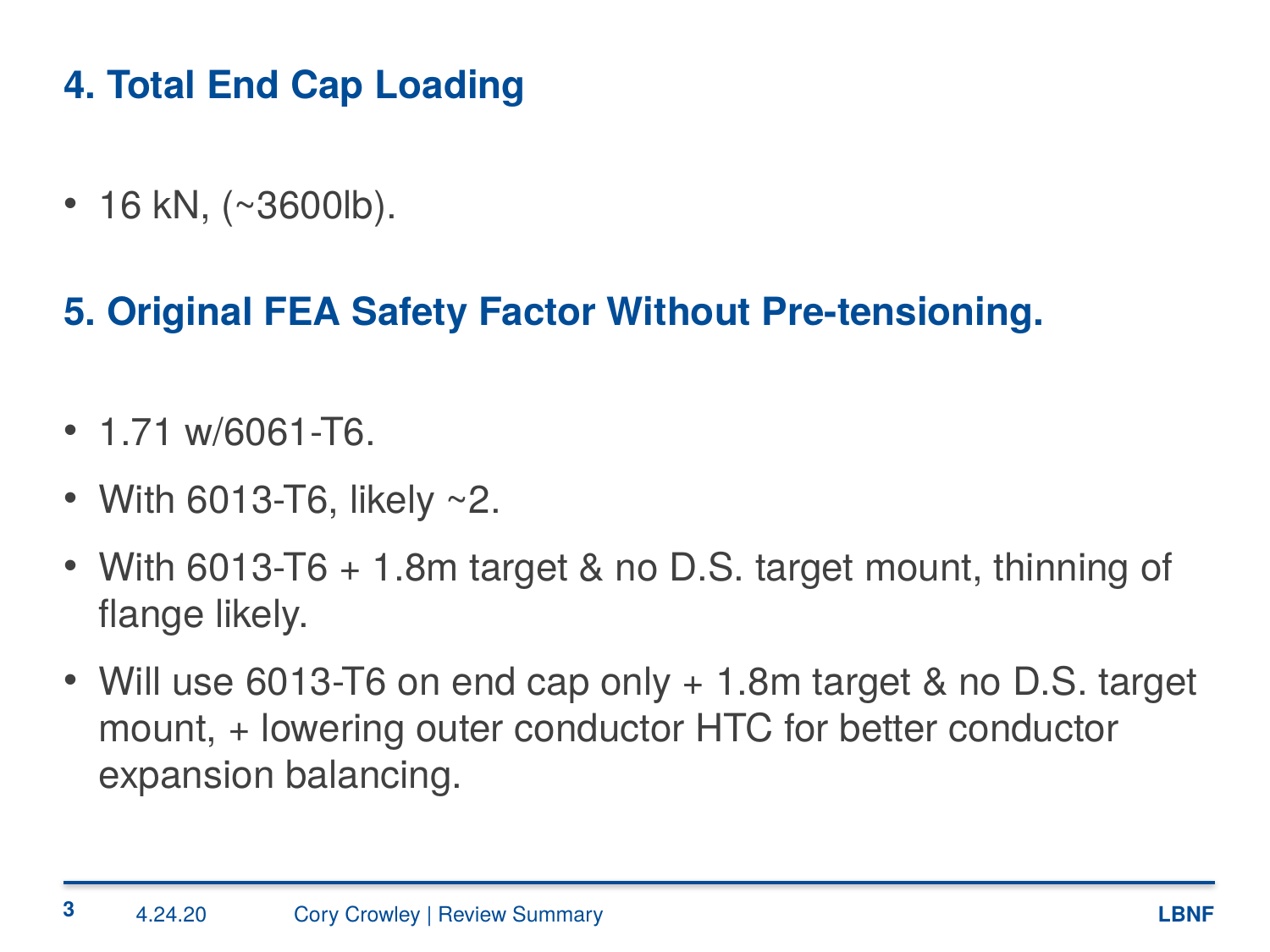

# 4. Total End Cap Loading
16 kN, (~3600lb).
5. Original FEA Safety Factor Without Pre-tensioning.
1.71 w/6061-T6.
With 6013-T6, likely ~2.
With 6013-T6 + 1.8m target & no D.S. target mount, thinning of flange likely.
Will use 6013-T6 on end cap only + 1.8m target & no D.S. target mount, + lowering outer conductor HTC for better conductor expansion balancing.
3
4.24.20
Cory Crowley | Review Summary